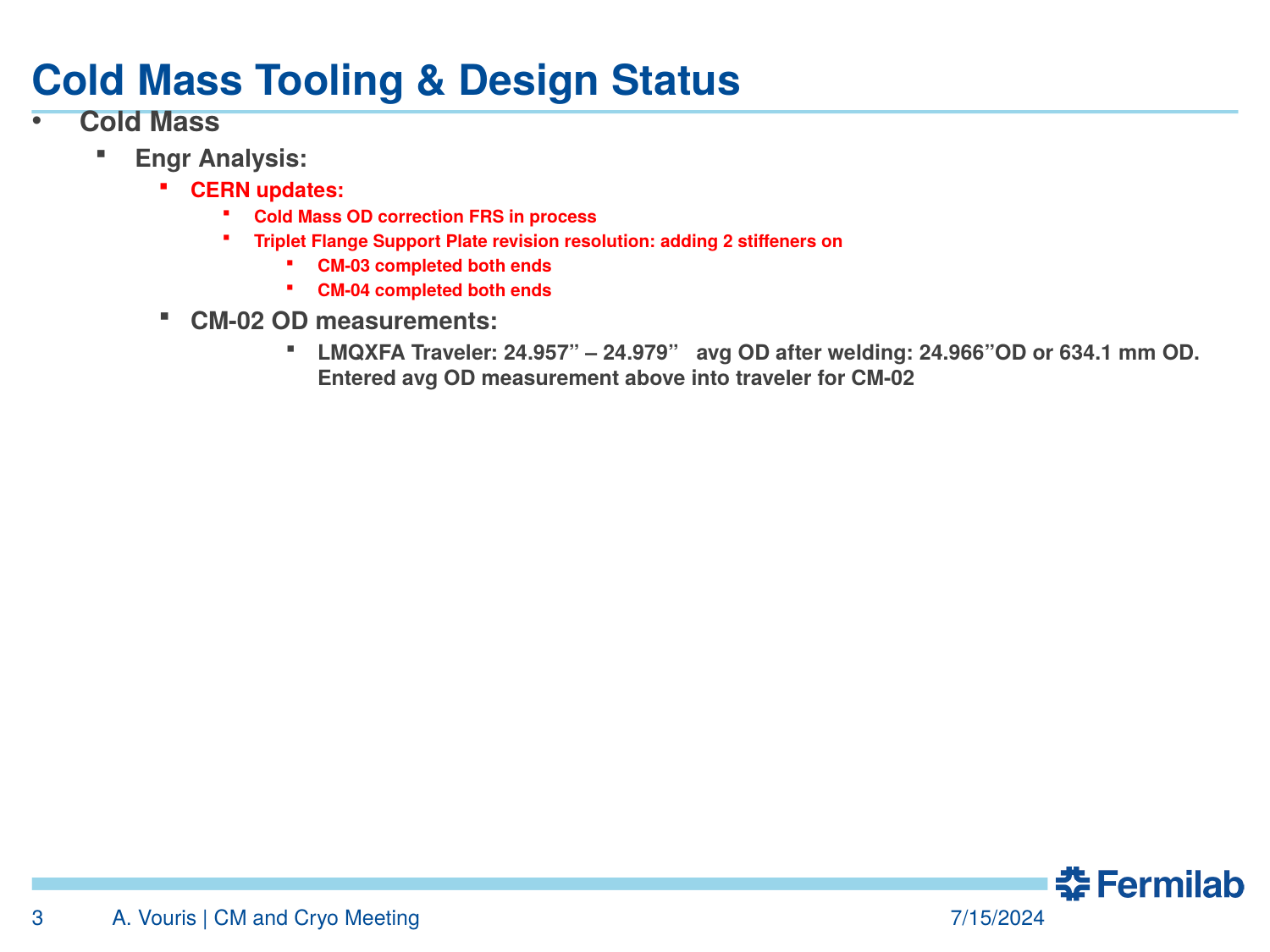

# Cold Mass Tooling & Design Status
Cold Mass
Engr Analysis:
CERN updates:
Cold Mass OD correction FRS in process
Triplet Flange Support Plate revision resolution: adding 2 stiffeners on
CM-03 completed both ends
CM-04 completed both ends
CM-02 OD measurements:
LMQXFA Traveler: 24.957” – 24.979”   avg OD after welding: 24.966”OD or 634.1 mm OD. Entered avg OD measurement above into traveler for CM-02

3
A. Vouris | CM and Cryo Meeting
7/15/2024